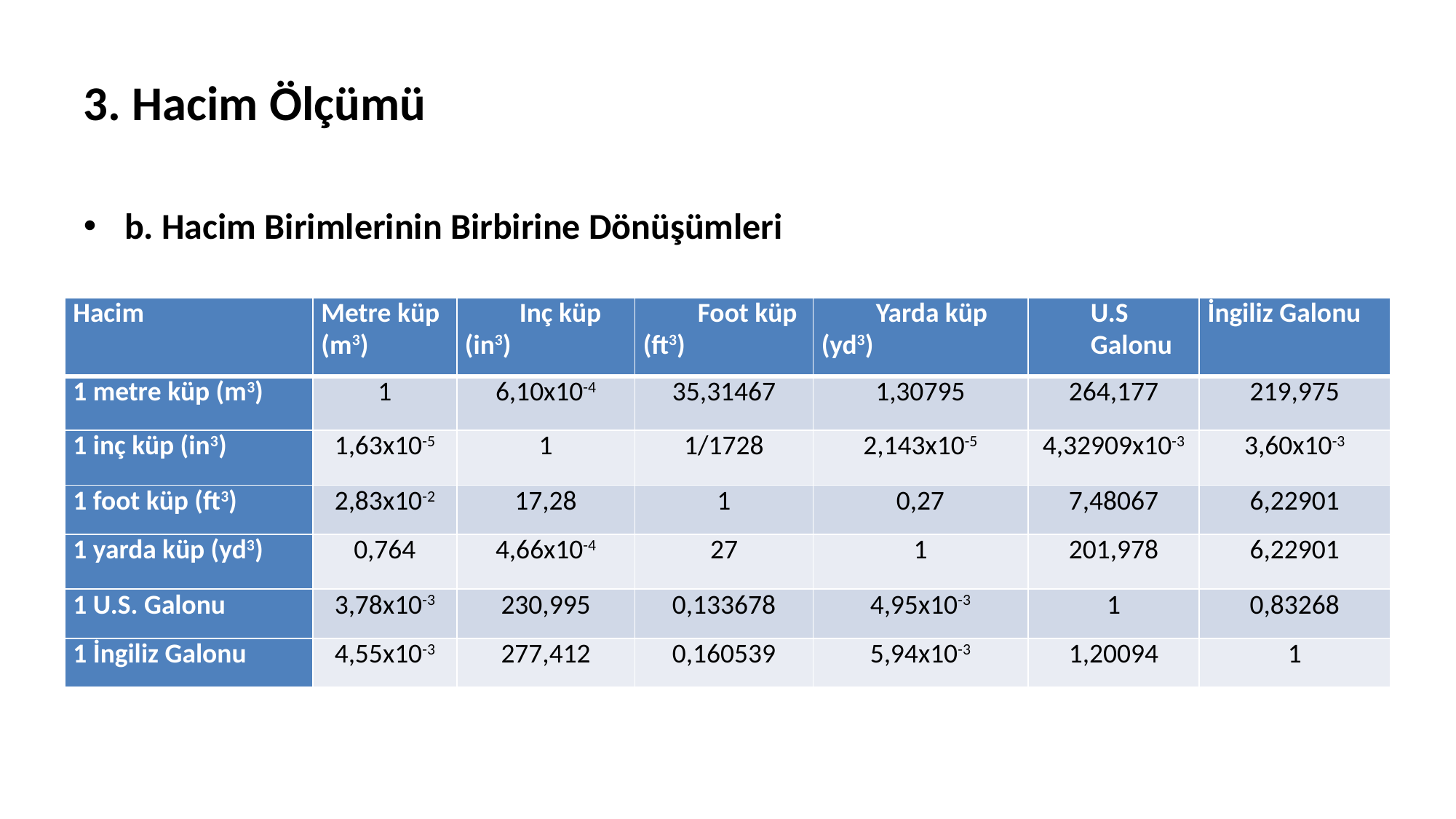

# 3. Hacim Ölçümü
b. Hacim Birimlerinin Birbirine Dönüşümleri

| Hacim | Metre küp (m3) | Inç küp (in3) | Foot küp (ft3) | Yarda küp (yd3) | U.S Galonu | İngiliz Galonu |
| --- | --- | --- | --- | --- | --- | --- |
| 1 metre küp (m3) | 1 | 6,10x10-4 | 35,31467 | 1,30795 | 264,177 | 219,975 |
| 1 inç küp (in3) | 1,63x10-5 | 1 | 1/1728 | 2,143x10-5 | 4,32909x10-3 | 3,60x10-3 |
| 1 foot küp (ft3) | 2,83x10-2 | 17,28 | 1 | 0,27 | 7,48067 | 6,22901 |
| 1 yarda küp (yd3) | 0,764 | 4,66x10-4 | 27 | 1 | 201,978 | 6,22901 |
| 1 U.S. Galonu | 3,78x10-3 | 230,995 | 0,133678 | 4,95x10-3 | 1 | 0,83268 |
| 1 İngiliz Galonu | 4,55x10-3 | 277,412 | 0,160539 | 5,94x10-3 | 1,20094 | 1 |